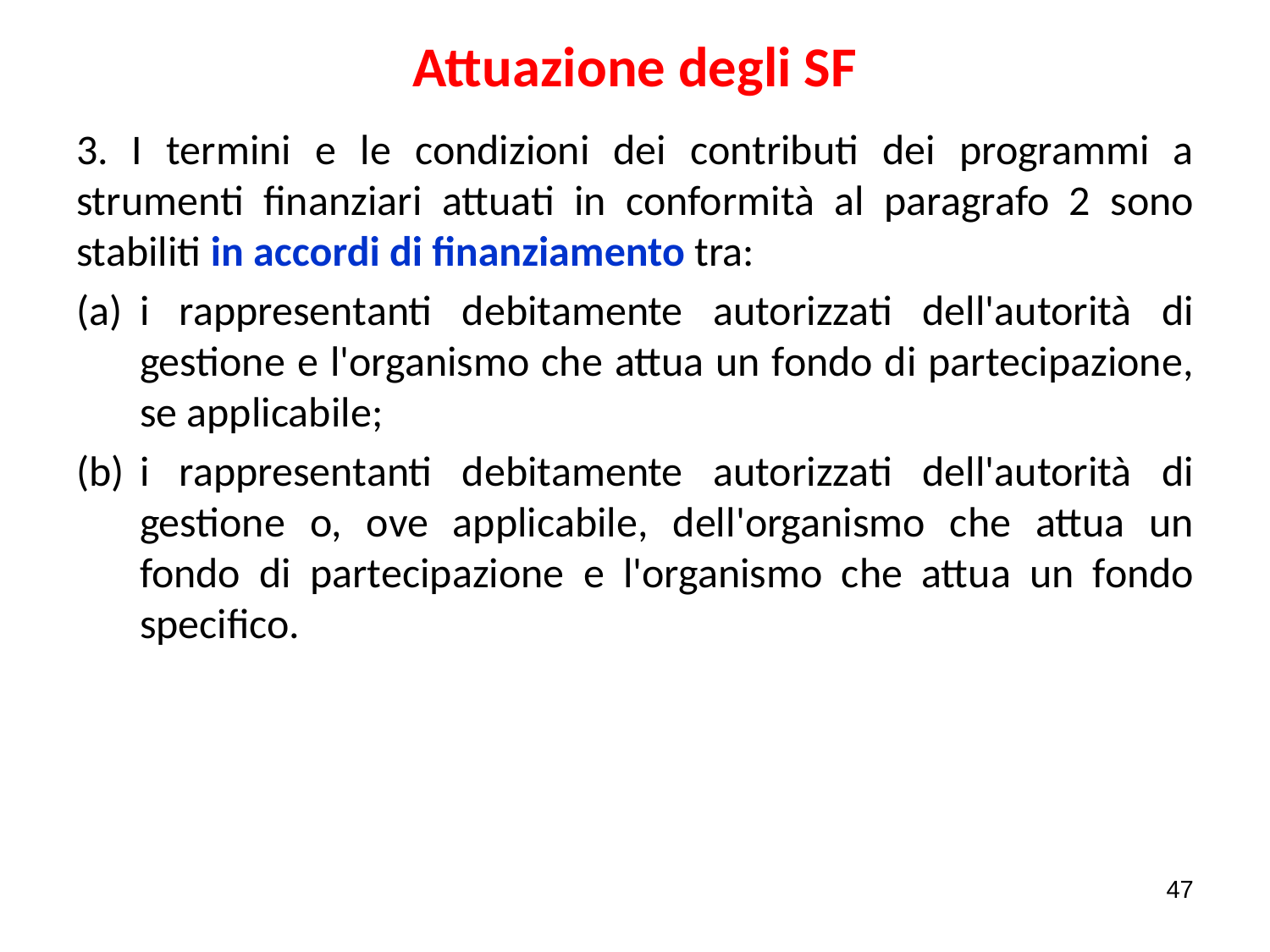

# Attuazione degli SF
3. I termini e le condizioni dei contributi dei programmi a strumenti finanziari attuati in conformità al paragrafo 2 sono stabiliti in accordi di finanziamento tra:
i rappresentanti debitamente autorizzati dell'autorità di gestione e l'organismo che attua un fondo di partecipazione, se applicabile;
i rappresentanti debitamente autorizzati dell'autorità di gestione o, ove applicabile, dell'organismo che attua un fondo di partecipazione e l'organismo che attua un fondo specifico.
47